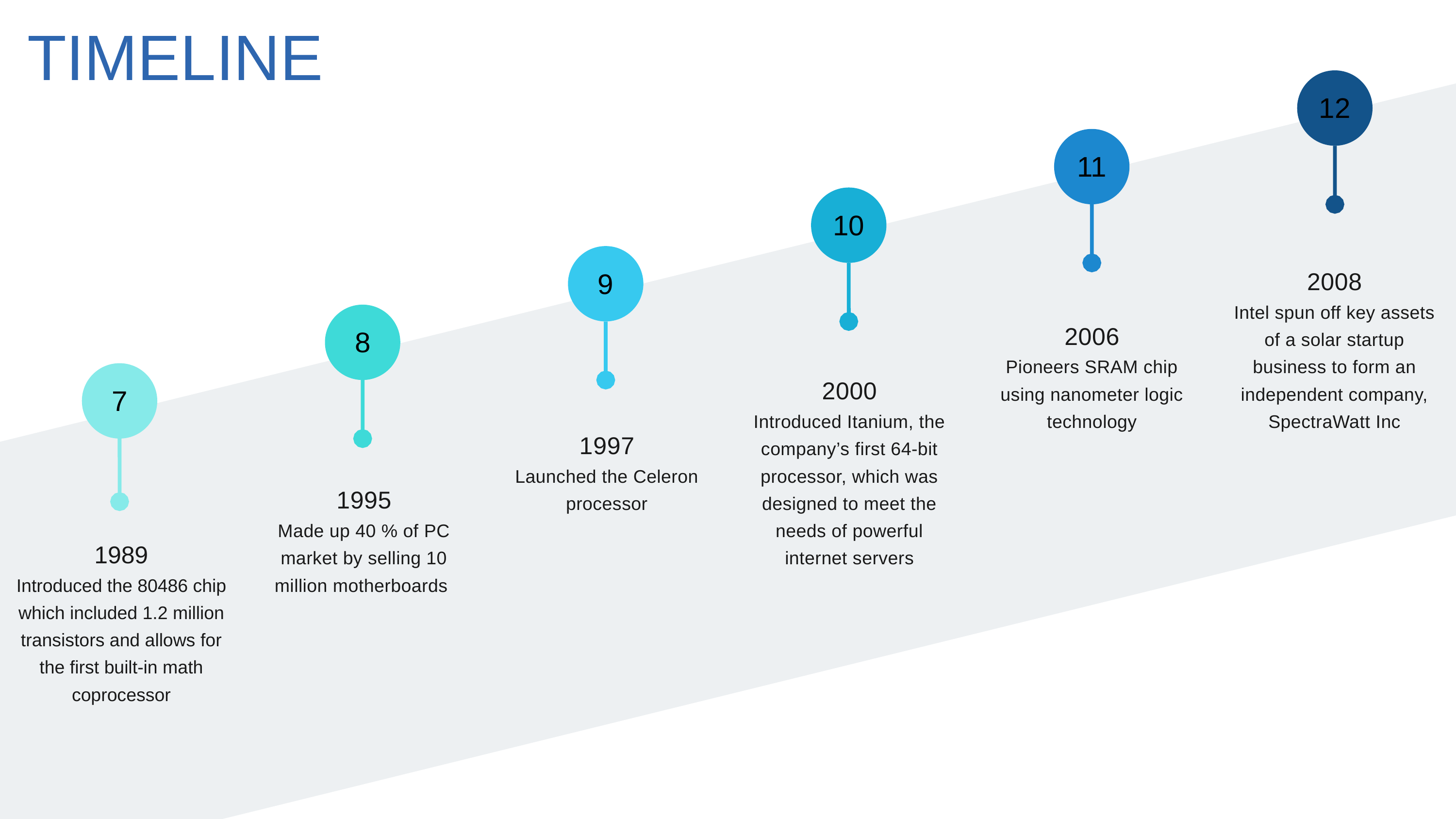

| 1989 Introduced the 80486 chip which included 1.2 million transistors and allows for the first built-in math coprocessor | 1995 Made up 40 % of PC market by selling 10 million motherboards | 1997 Launched the Celeron processor | 2000 Introduced Itanium, the company’s first 64-bit processor, which was designed to meet the needs of powerful internet servers | 2006 Pioneers SRAM chip using nanometer logic technology | 2008 Intel spun off key assets of a solar startup business to form an independent company, SpectraWatt Inc |
| --- | --- | --- | --- | --- | --- |
TIMELINE

12

11

10

9

8

7